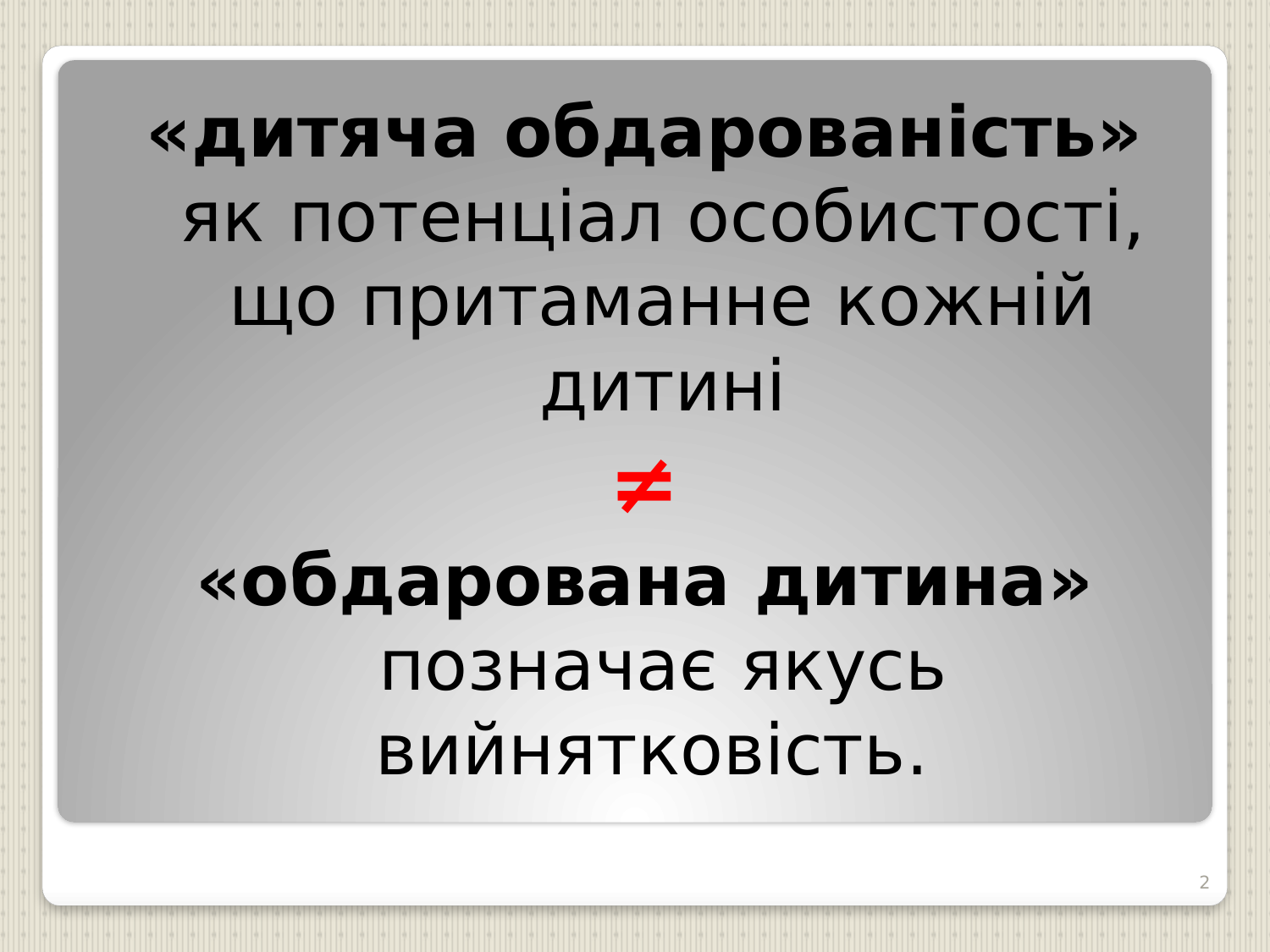

«дитяча обдарованість» як потенціал особистості, що притаманне кожній дитині
 ≠
«обдарована дитина» позначає якусь вийнятковість.

#

2